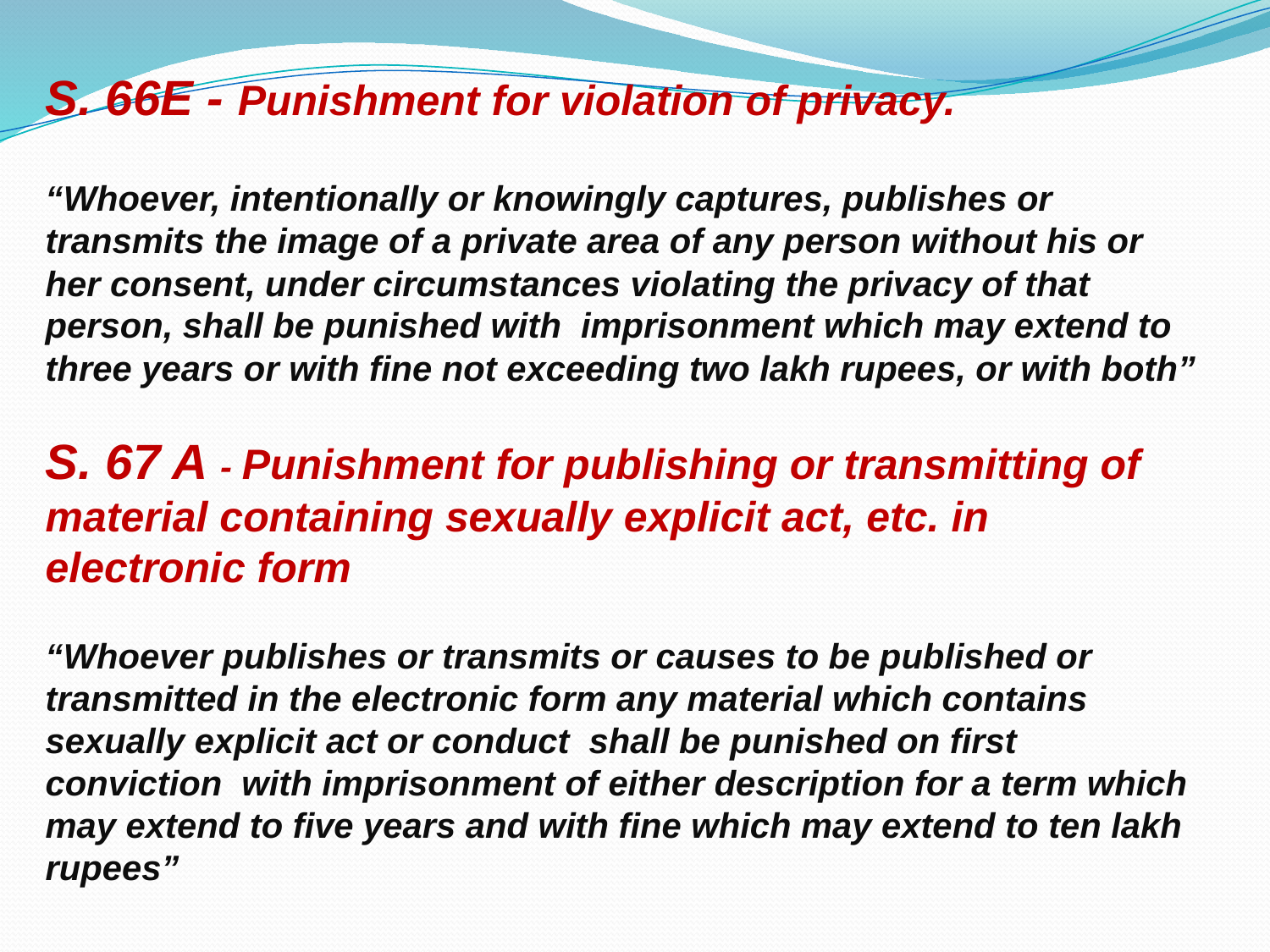

S. 66E - Punishment for violation of privacy.

“Whoever, intentionally or knowingly captures, publishes or transmits the image of a private area of any person without his or her consent, under circumstances violating the privacy of that person, shall be punished with  imprisonment which may extend to three years or with fine not exceeding two lakh rupees, or with both”

S. 67 A - Punishment for publishing or transmitting of material containing sexually explicit act, etc. in electronic form

“Whoever publishes or transmits or causes to be published or transmitted in the electronic form any material which contains sexually explicit act or conduct  shall be punished on first conviction  with imprisonment of either description for a term which may extend to five years and with fine which may extend to ten lakh  rupees”